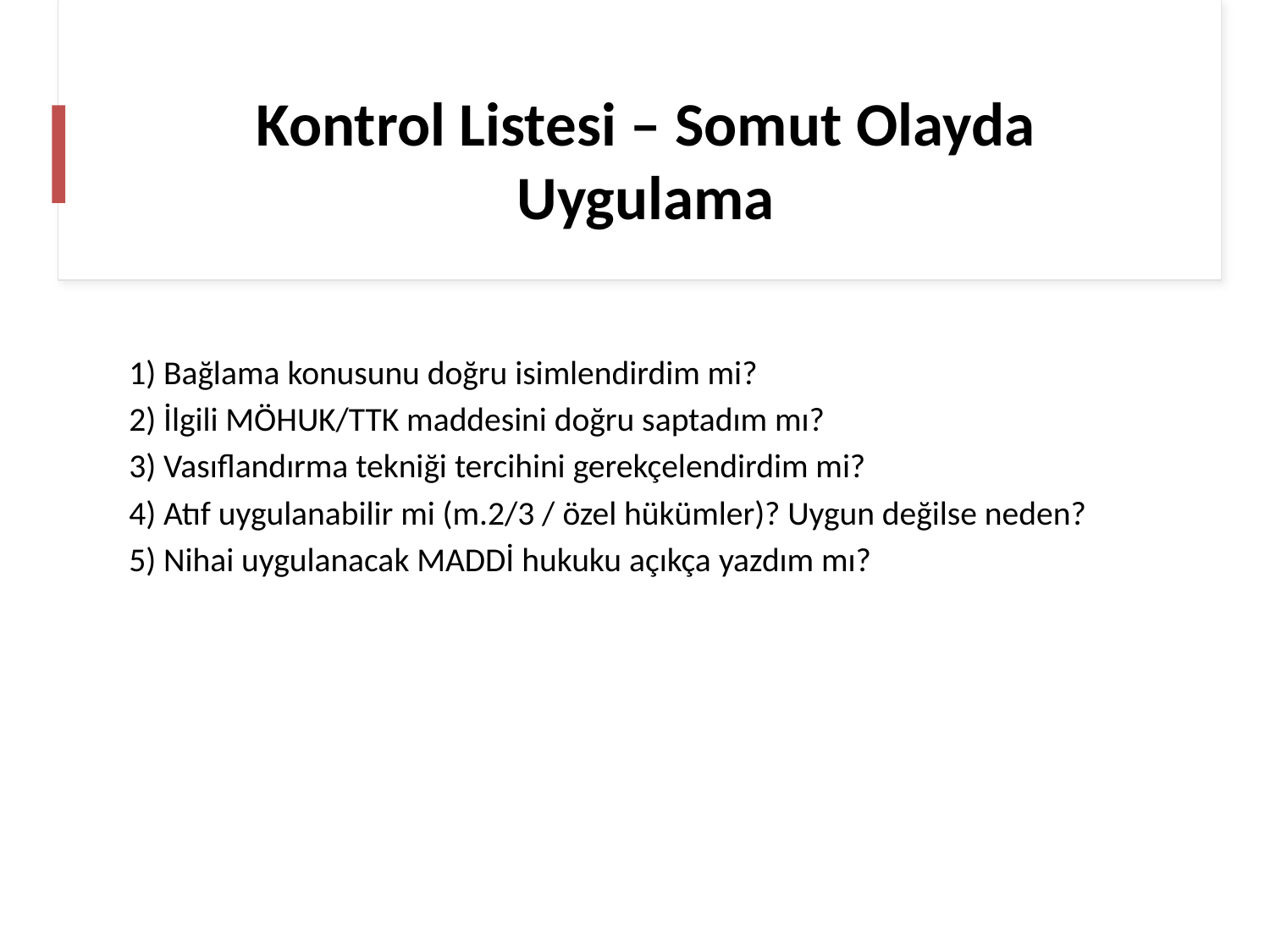

# Kontrol Listesi – Somut Olayda Uygulama

1) Bağlama konusunu doğru isimlendirdim mi?
2) İlgili MÖHUK/TTK maddesini doğru saptadım mı?
3) Vasıflandırma tekniği tercihini gerekçelendirdim mi?
4) Atıf uygulanabilir mi (m.2/3 / özel hükümler)? Uygun değilse neden?
5) Nihai uygulanacak MADDİ hukuku açıkça yazdım mı?